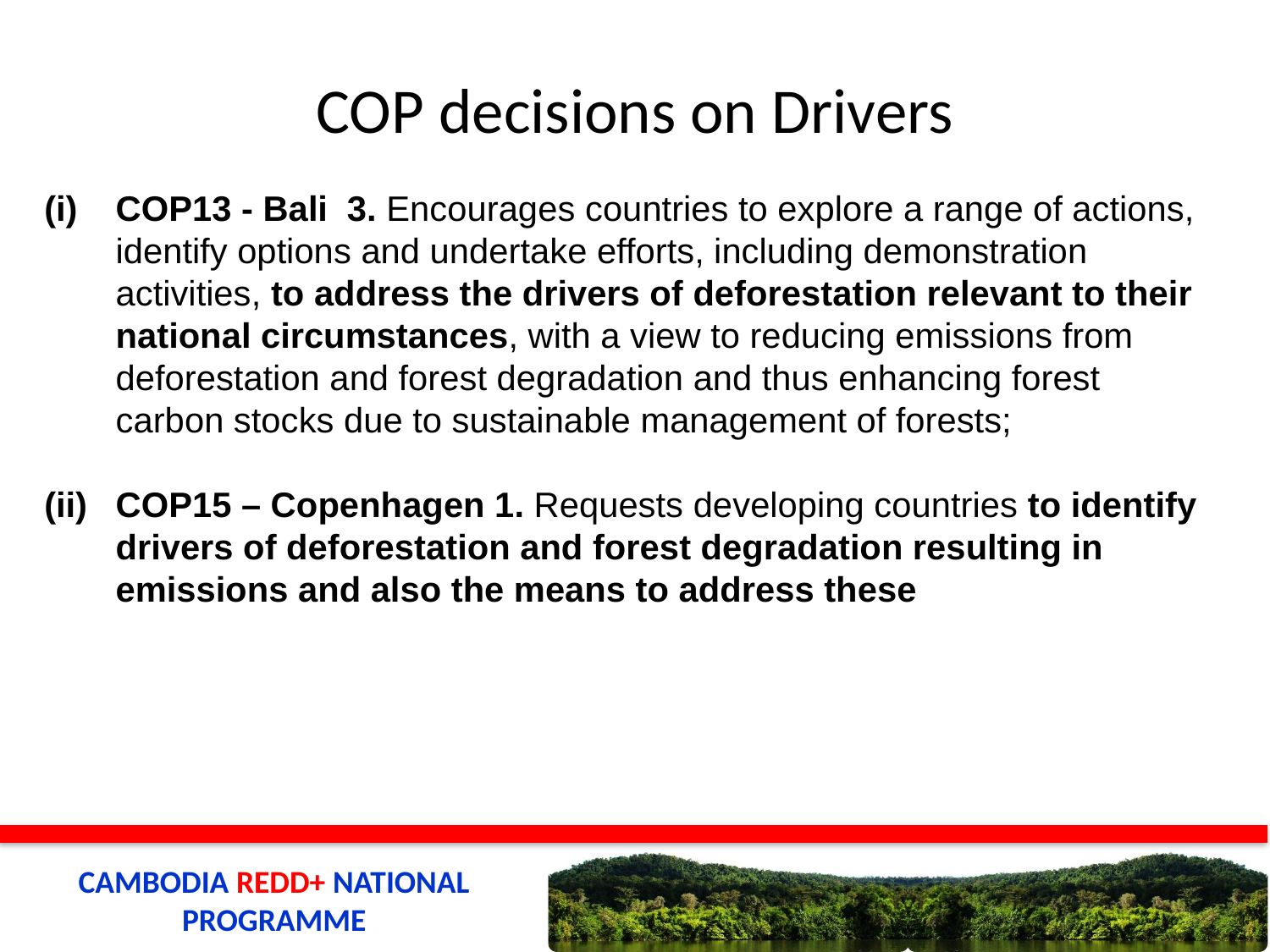

# COP decisions on Drivers
COP13 - Bali  3. Encourages countries to explore a range of actions, identify options and undertake efforts, including demonstration activities, to address the drivers of deforestation relevant to their national circumstances, with a view to reducing emissions from deforestation and forest degradation and thus enhancing forest carbon stocks due to sustainable management of forests;

COP15 – Copenhagen 1. Requests developing countries to identify drivers of deforestation and forest degradation resulting in emissions and also the means to address these